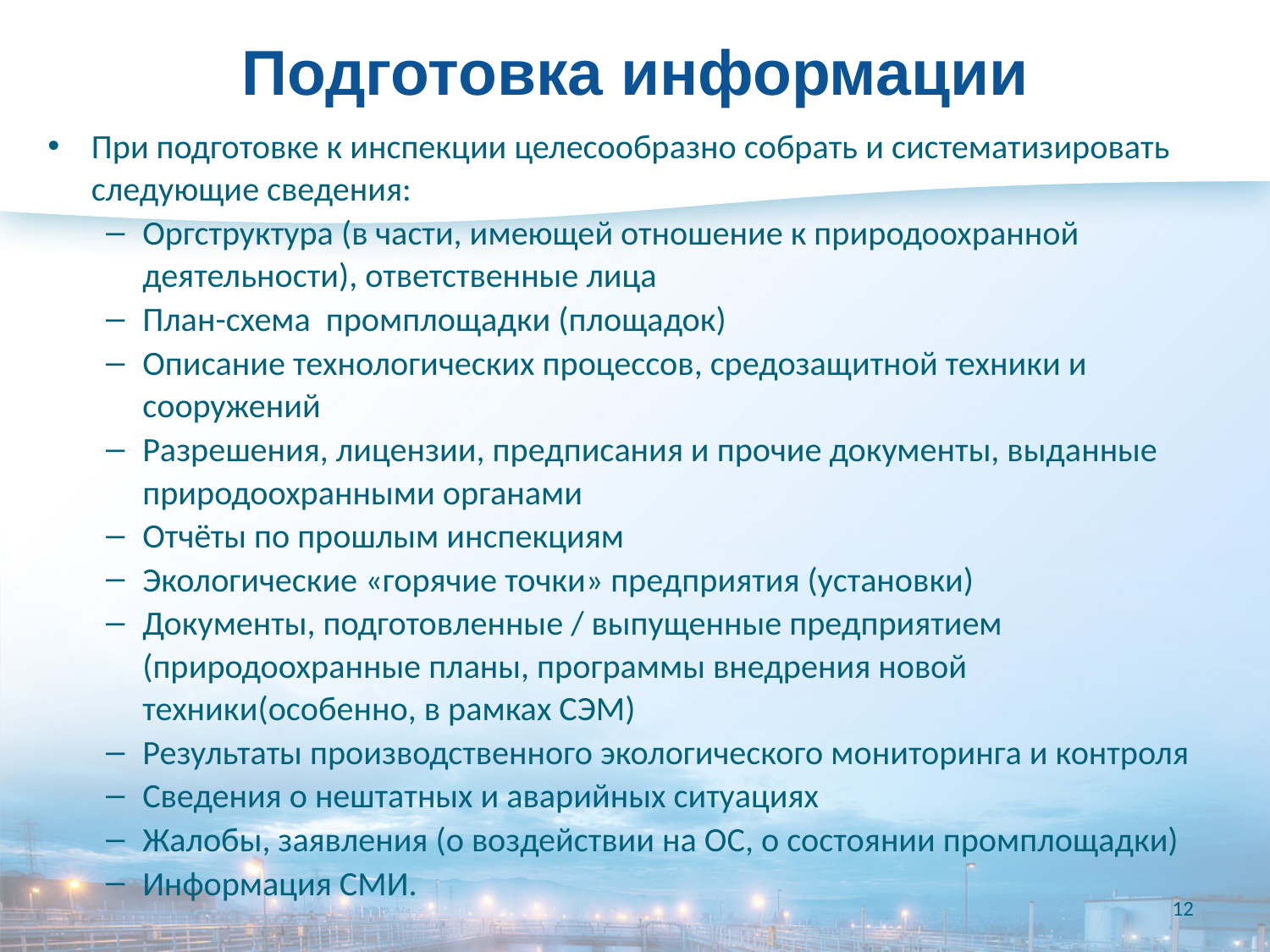

# Подготовка информации
При подготовке к инспекции целесообразно собрать и систематизировать следующие сведения:
Оргструктура (в части, имеющей отношение к природоохранной деятельности), ответственные лица
План-схема  промплощадки (площадок)
Описание технологических процессов, средозащитной техники и сооружений
Разрешения, лицензии, предписания и прочие документы, выданные природоохранными органами
Отчёты по прошлым инспекциям
Экологические «горячие точки» предприятия (установки)
Документы, подготовленные / выпущенные предприятием (природоохранные планы, программы внедрения новой техники(особенно, в рамках СЭМ)
Результаты производственного экологического мониторинга и контроля
Сведения о нештатных и аварийных ситуациях
Жалобы, заявления (о воздействии на ОС, о состоянии промплощадки)
Информация СМИ.

12